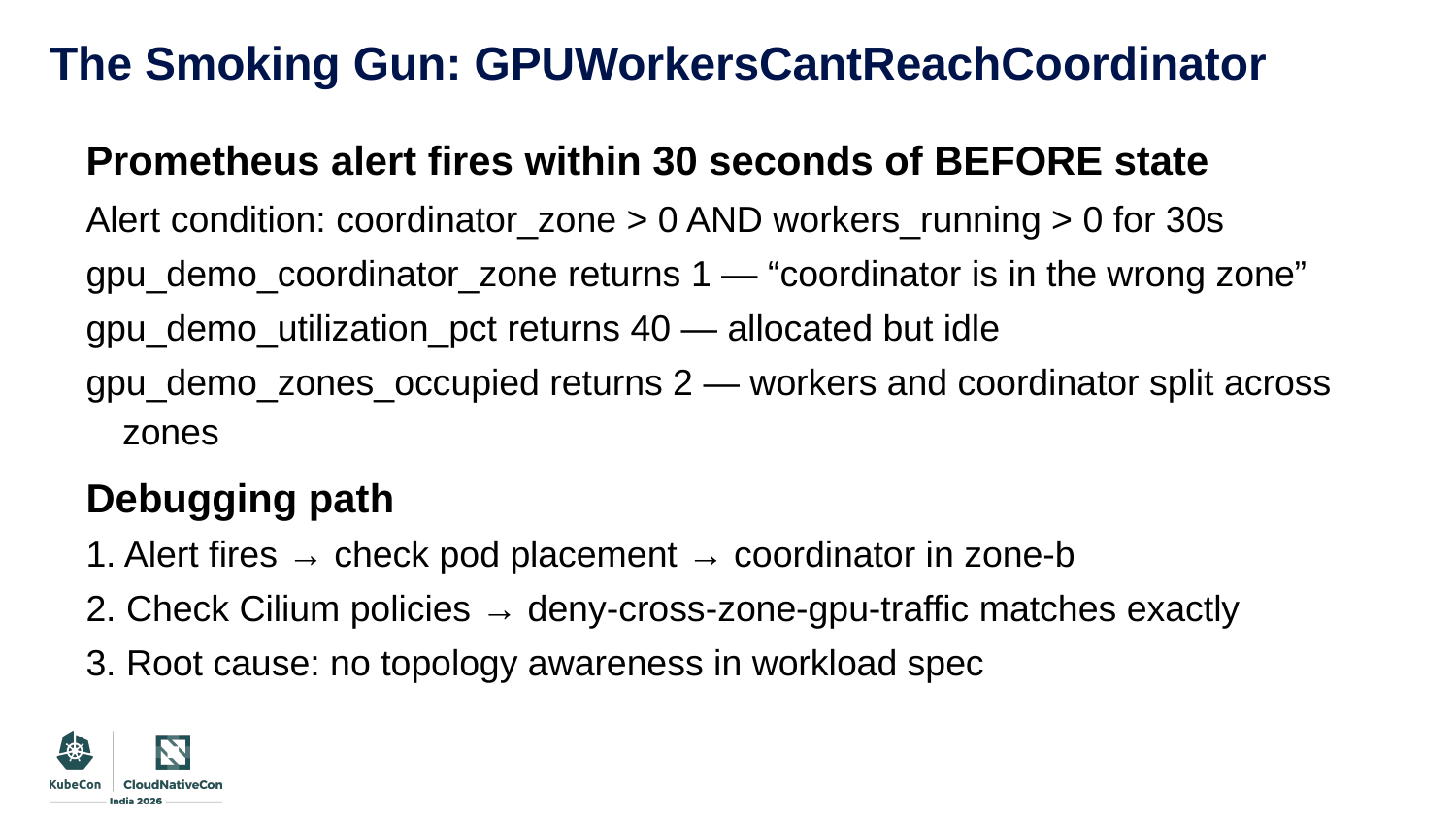

# The Smoking Gun: GPUWorkersCantReachCoordinator
Prometheus alert fires within 30 seconds of BEFORE state
Alert condition: coordinator_zone > 0 AND workers_running > 0 for 30s
gpu_demo_coordinator_zone returns 1 — “coordinator is in the wrong zone”
gpu_demo_utilization_pct returns 40 — allocated but idle
gpu_demo_zones_occupied returns 2 — workers and coordinator split across zones
Debugging path
1. Alert fires → check pod placement → coordinator in zone-b
2. Check Cilium policies → deny-cross-zone-gpu-traffic matches exactly
3. Root cause: no topology awareness in workload spec